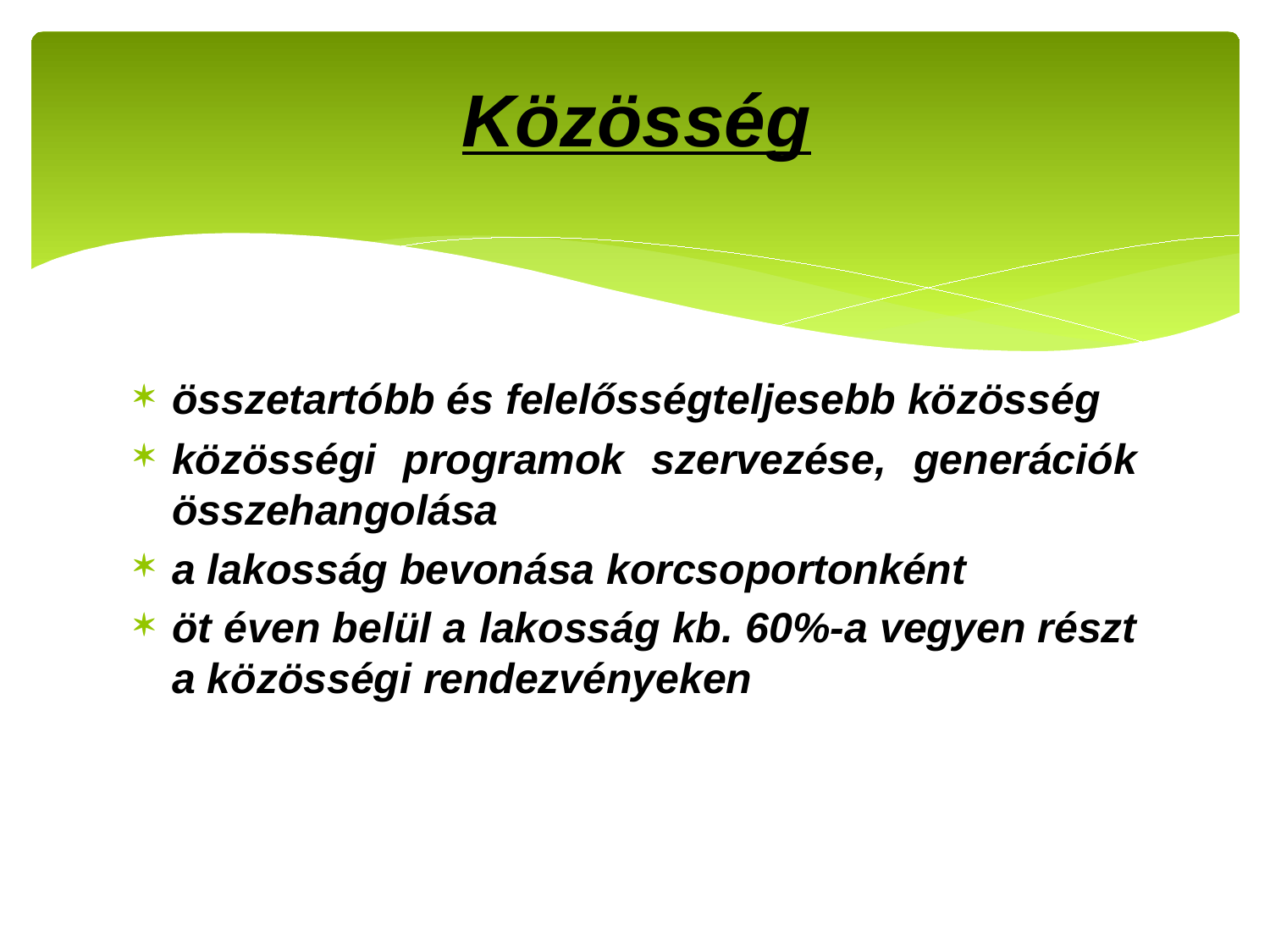

# Közösség
összetartóbb és felelősségteljesebb közösség
közösségi programok szervezése, generációk összehangolása
a lakosság bevonása korcsoportonként
öt éven belül a lakosság kb. 60%-a vegyen részt a közösségi rendezvényeken